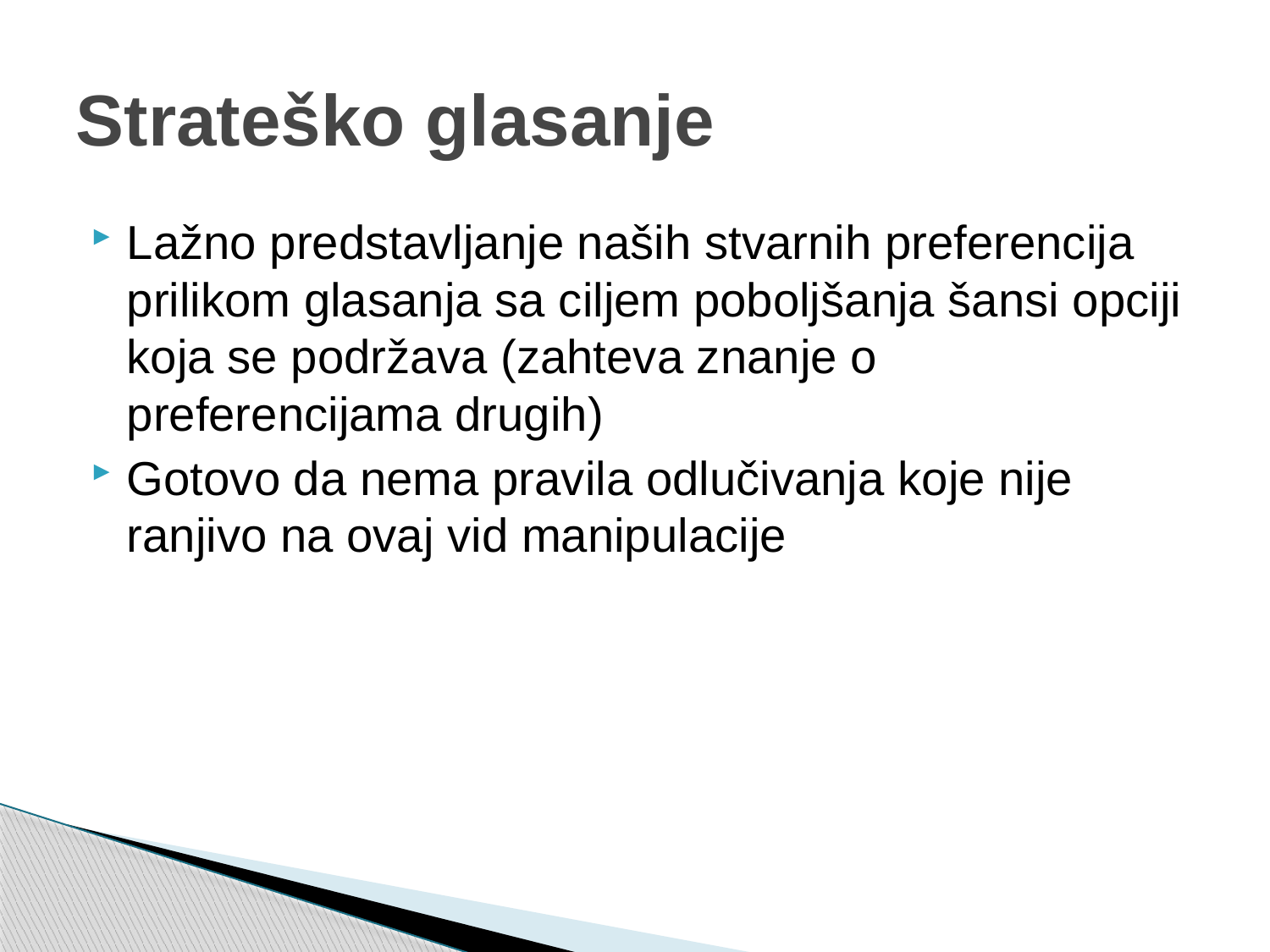

# Strateško glasanje
Lažno predstavljanje naših stvarnih preferencija prilikom glasanja sa ciljem poboljšanja šansi opciji koja se podržava (zahteva znanje o preferencijama drugih)
Gotovo da nema pravila odlučivanja koje nije ranjivo na ovaj vid manipulacije